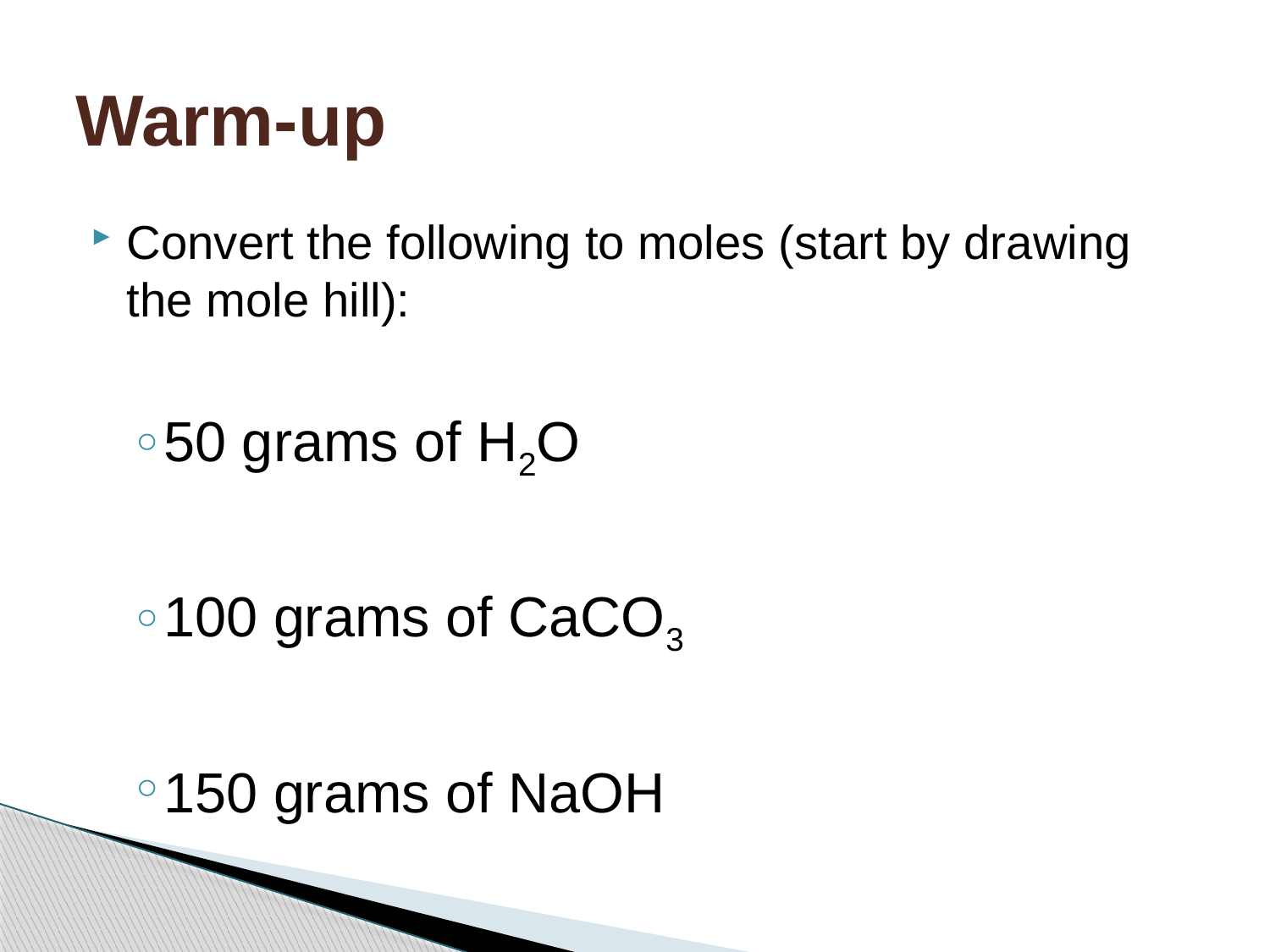

# Warm-up
Convert the following to moles (start by drawing the mole hill):

50 grams of H2O

100 grams of CaCO3

150 grams of NaOH